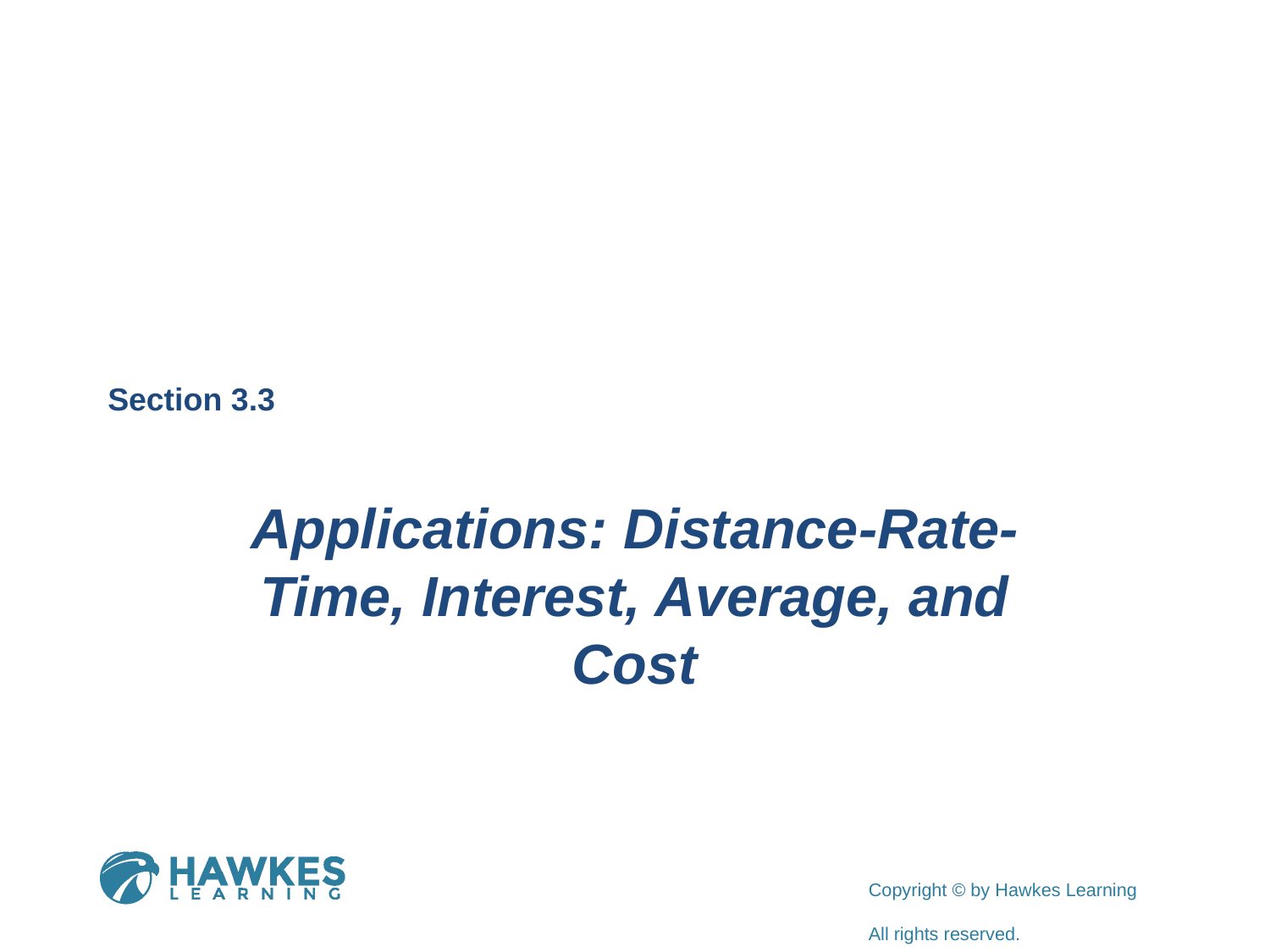

Section 3.3
Applications: Distance-Rate-Time, Interest, Average, and Cost